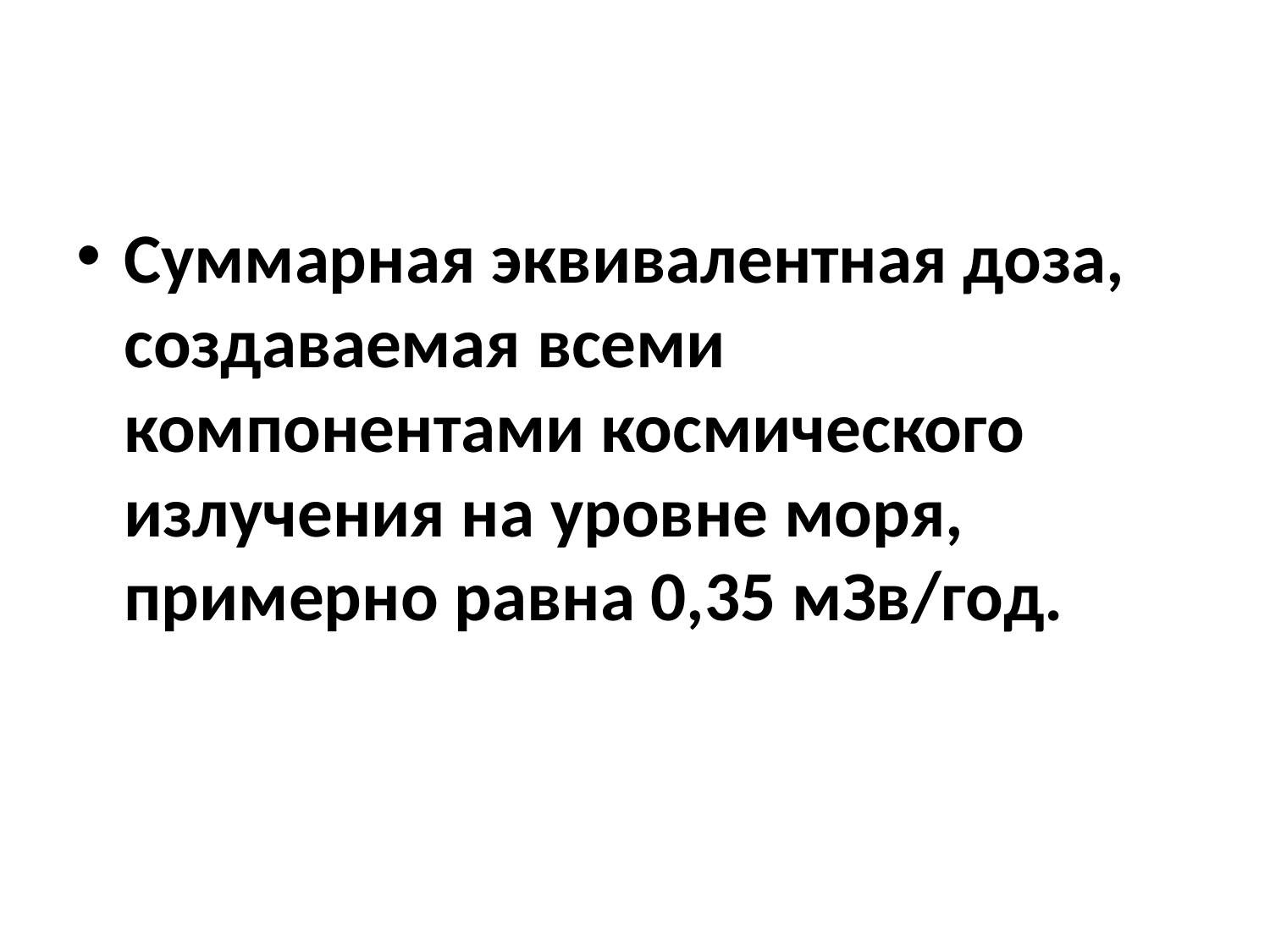

#
Суммарная эквивалентная доза, создаваемая всеми компонентами космического излучения на уровне моря, примерно равна 0,35 мЗв/год.